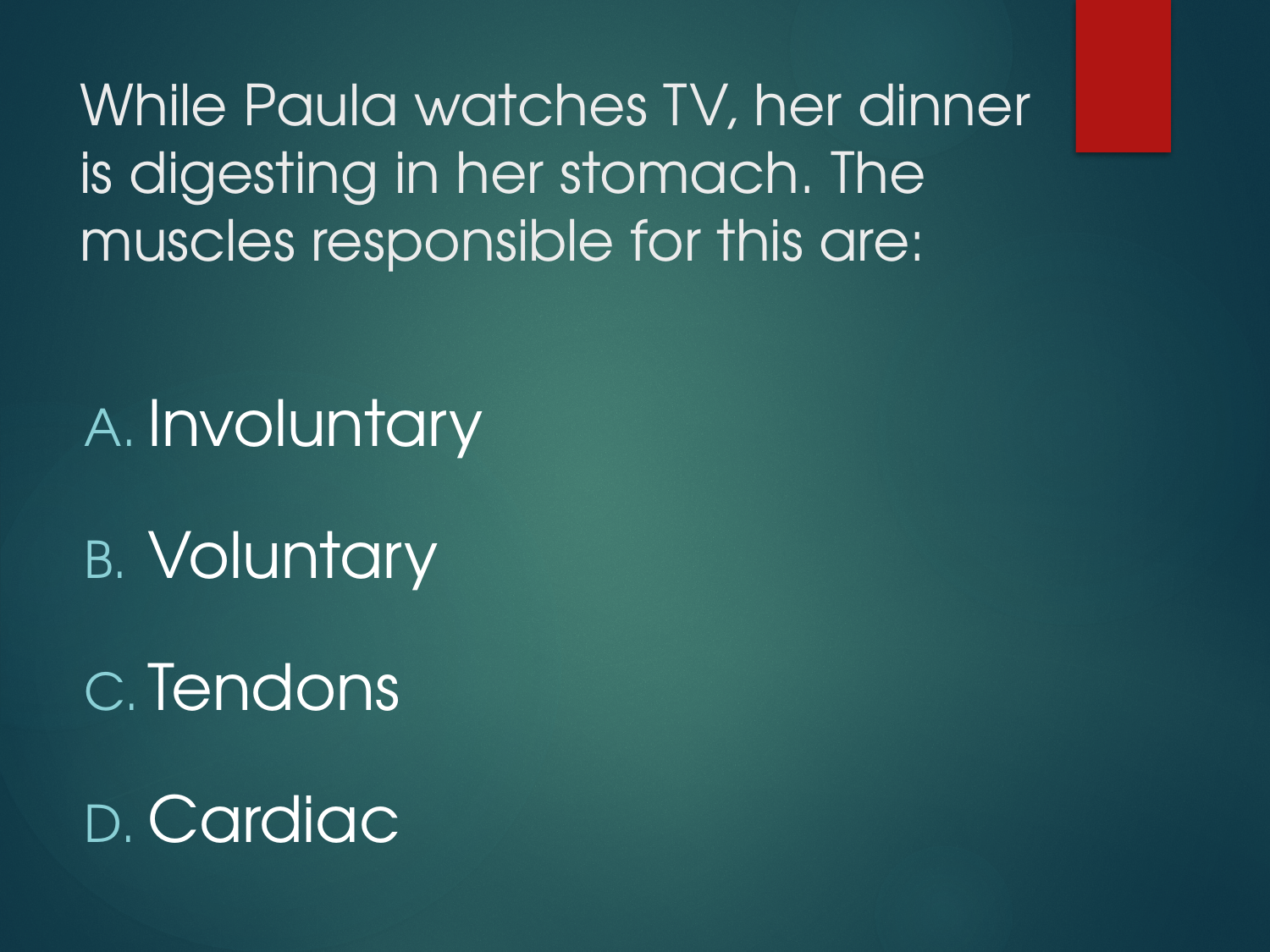

# While Paula watches TV, her dinner is digesting in her stomach. The muscles responsible for this are:
Involuntary
Voluntary
Tendons
Cardiac